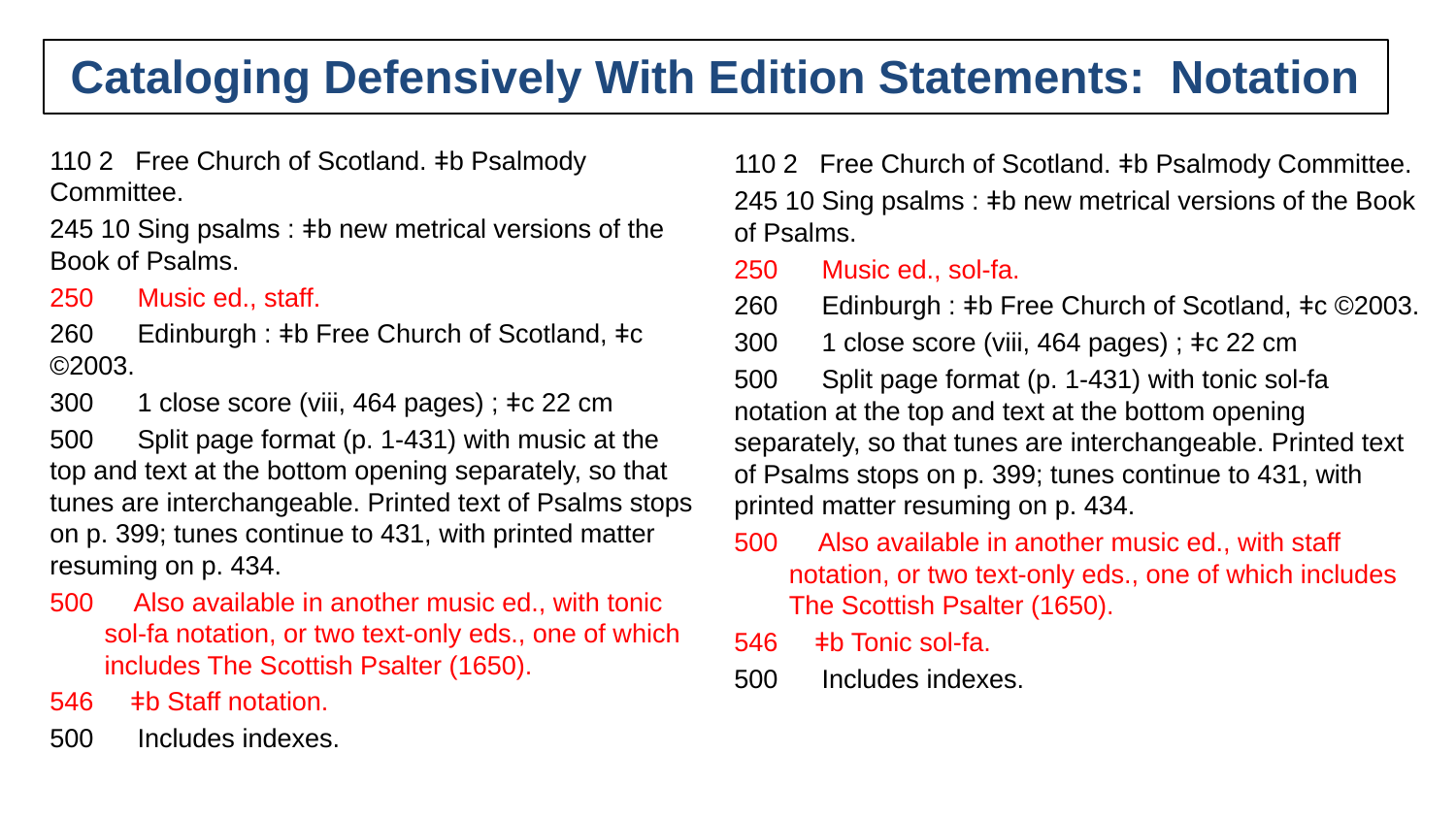

# Cataloging Defensively With Edition Statements:  Notation
110 2   Free Church of Scotland. ǂb Psalmody Committee.
245 10 Sing psalms : ǂb new metrical versions of the Book of Psalms.
250      Music ed., staff.
260      Edinburgh : ǂb Free Church of Scotland, ǂc ©2003.
300      1 close score (viii, 464 pages) ; ǂc 22 cm
500      Split page format (p. 1-431) with music at the top and text at the bottom opening separately, so that tunes are interchangeable. Printed text of Psalms stops on p. 399; tunes continue to 431, with printed matter resuming on p. 434.
    Also available in another music ed., with tonic sol-fa notation, or two text-only eds., one of which includes The Scottish Psalter (1650).
546     ǂb Staff notation.
500      Includes indexes.

110 2   Free Church of Scotland. ǂb Psalmody Committee.
245 10 Sing psalms : ǂb new metrical versions of the Book of Psalms.
250      Music ed., sol-fa.
260      Edinburgh : ǂb Free Church of Scotland, ǂc ©2003.
300      1 close score (viii, 464 pages) ; ǂc 22 cm
500      Split page format (p. 1-431) with tonic sol-fa notation at the top and text at the bottom opening separately, so that tunes are interchangeable. Printed text of Psalms stops on p. 399; tunes continue to 431, with printed matter resuming on p. 434.
    Also available in another music ed., with staff notation, or two text-only eds., one of which includes The Scottish Psalter (1650).
546     ǂb Tonic sol-fa.
500      Includes indexes.